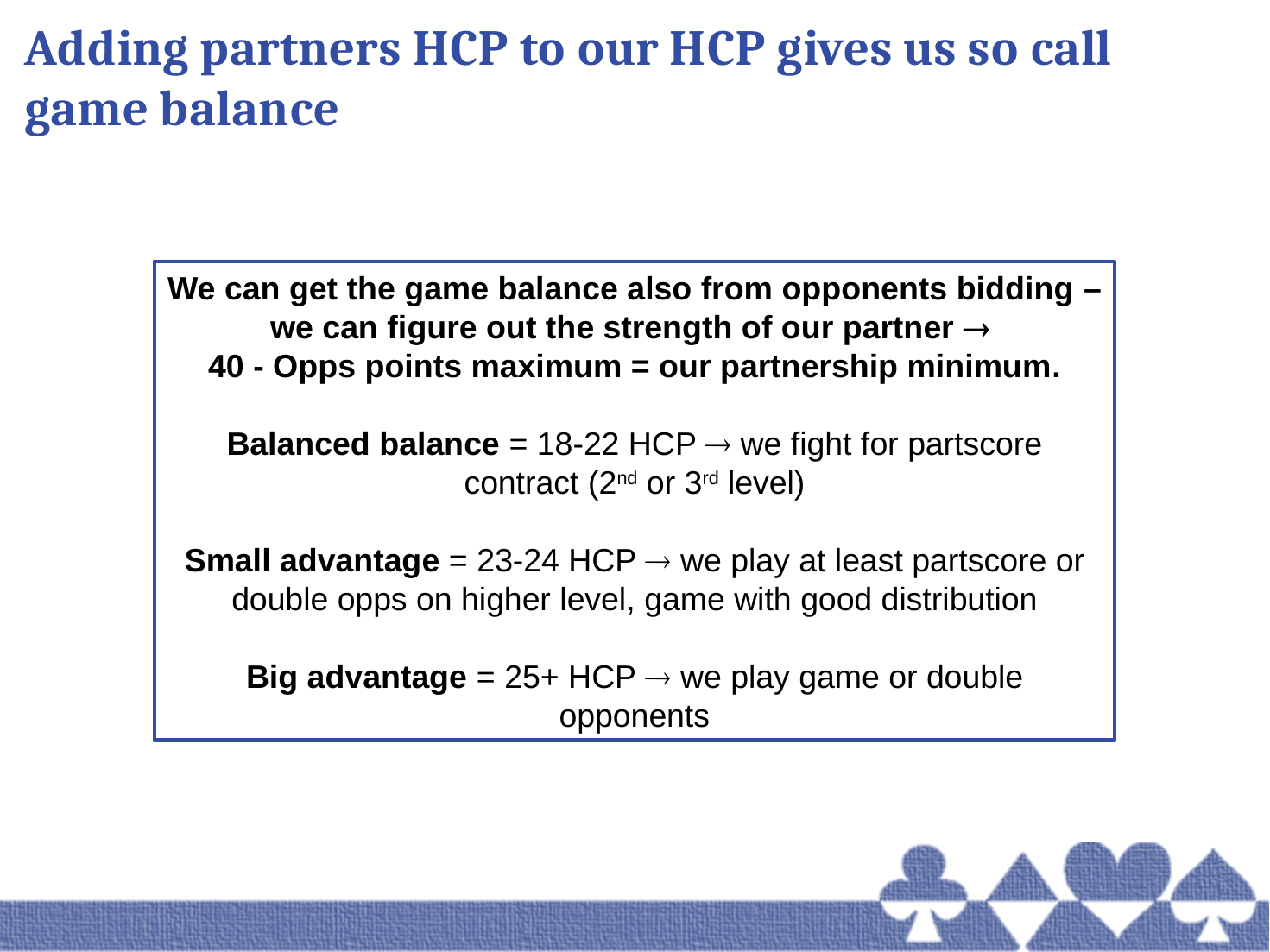

# Adding partners HCP to our HCP gives us so call game balance
We can get the game balance also from opponents bidding – we can figure out the strength of our partner →
40 - Opps points maximum = our partnership minimum.

Balanced balance = 18-22 HCP → we fight for partscore contract (2nd or 3rd level)

Small advantage = 23-24 HCP → we play at least partscore or double opps on higher level, game with good distribution

Big advantage = 25+ HCP → we play game or double opponents